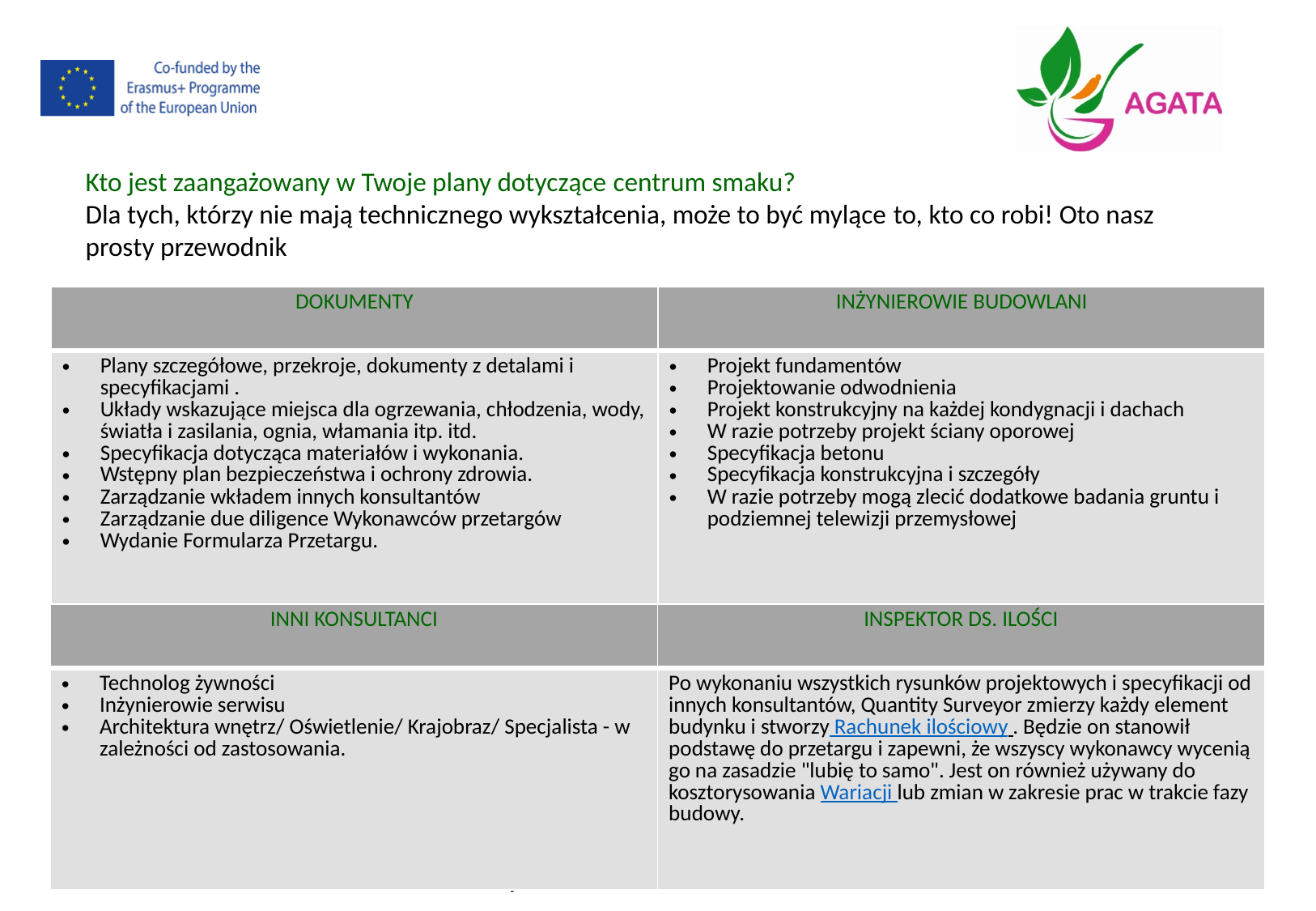

Kto jest zaangażowany w Twoje plany dotyczące centrum smaku?
Dla tych, którzy nie mają technicznego wykształcenia, może to być mylące to, kto co robi! Oto nasz prosty przewodnik
| DOKUMENTY | INŻYNIEROWIE BUDOWLANI |
| --- | --- |
| Plany szczegółowe, przekroje, dokumenty z detalami i specyfikacjami . Układy wskazujące miejsca dla ogrzewania, chłodzenia, wody, światła i zasilania, ognia, włamania itp. itd. Specyfikacja dotycząca materiałów i wykonania. Wstępny plan bezpieczeństwa i ochrony zdrowia. Zarządzanie wkładem innych konsultantów Zarządzanie due diligence Wykonawców przetargów Wydanie Formularza Przetargu. | Projekt fundamentów Projektowanie odwodnienia Projekt konstrukcyjny na każdej kondygnacji i dachach W razie potrzeby projekt ściany oporowej Specyfikacja betonu Specyfikacja konstrukcyjna i szczegóły W razie potrzeby mogą zlecić dodatkowe badania gruntu i podziemnej telewizji przemysłowej |
| INNI KONSULTANCI | INSPEKTOR DS. ILOŚCI |
| --- | --- |
| Technolog żywności Inżynierowie serwisu Architektura wnętrz/ Oświetlenie/ Krajobraz/ Specjalista - w zależności od zastosowania. | Po wykonaniu wszystkich rysunków projektowych i specyfikacji od innych konsultantów, Quantity Surveyor zmierzy każdy element budynku i stworzy Rachunek ilościowy . Będzie on stanowił podstawę do przetargu i zapewni, że wszyscy wykonawcy wycenią go na zasadzie "lubię to samo". Jest on również używany do kosztorysowania Wariacji lub zmian w zakresie prac w trakcie fazy budowy. |